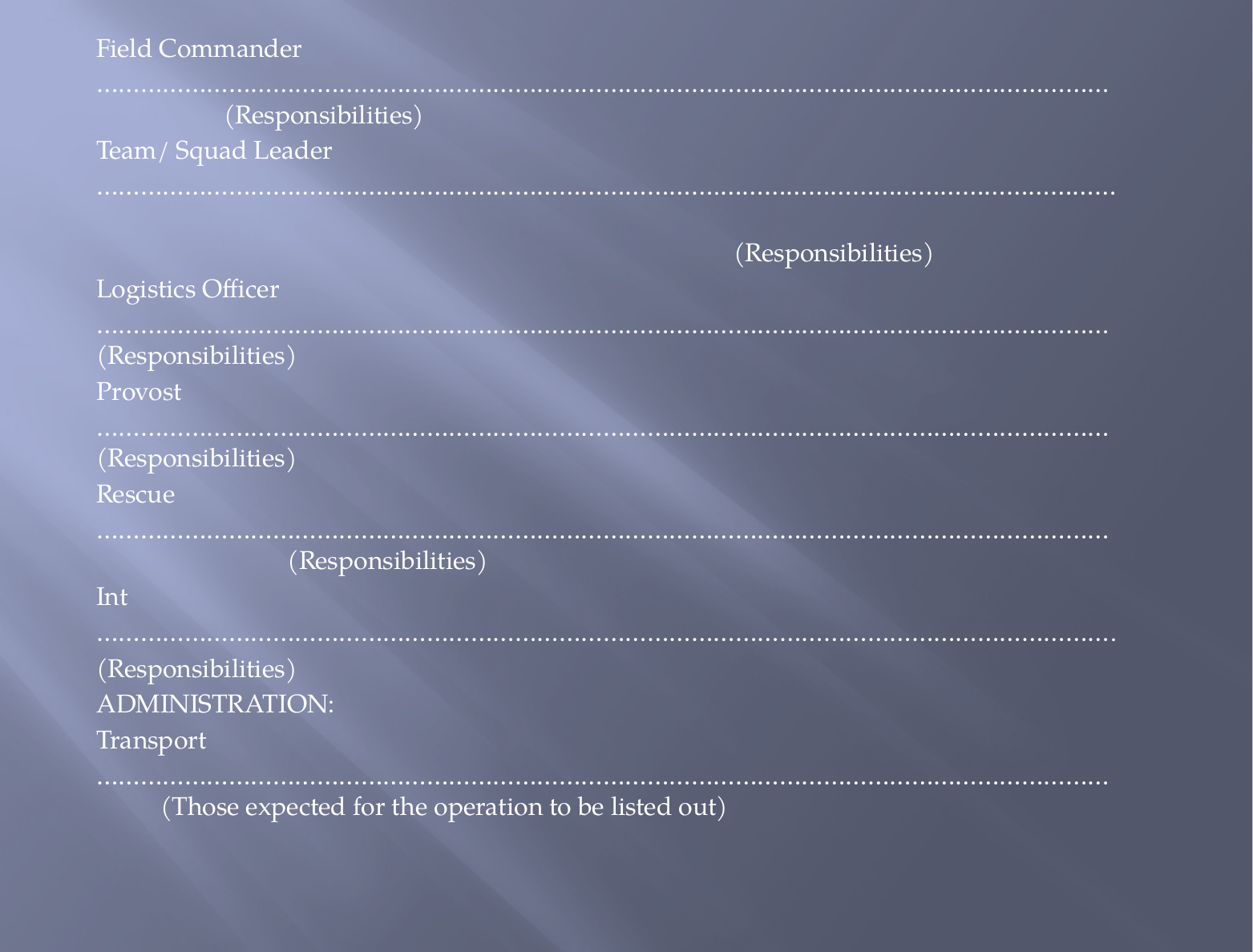

Field Commander
…………………………………………………………………………………………………………………………								                          							(Responsibilities)
Team/ Squad Leader
………………………………………………………………………….………………………………………………
                                                                                                                                                                                                                                                          							(Responsibilities)
Logistics Officer
…………………………………………………………………………………………………………………………																(Responsibilities)
Provost
…………………………………………………………………………………………………………………………																(Responsibilities)
Rescue
…………………………………………………………………………………………………………………………								                                							(Responsibilities)
Int
………………………………………………………………………………………………………………………….
							(Responsibilities)
ADMINISTRATION:
Transport
…………………………………………………………………………………………………………………………                     (Those expected for the operation to be listed out)